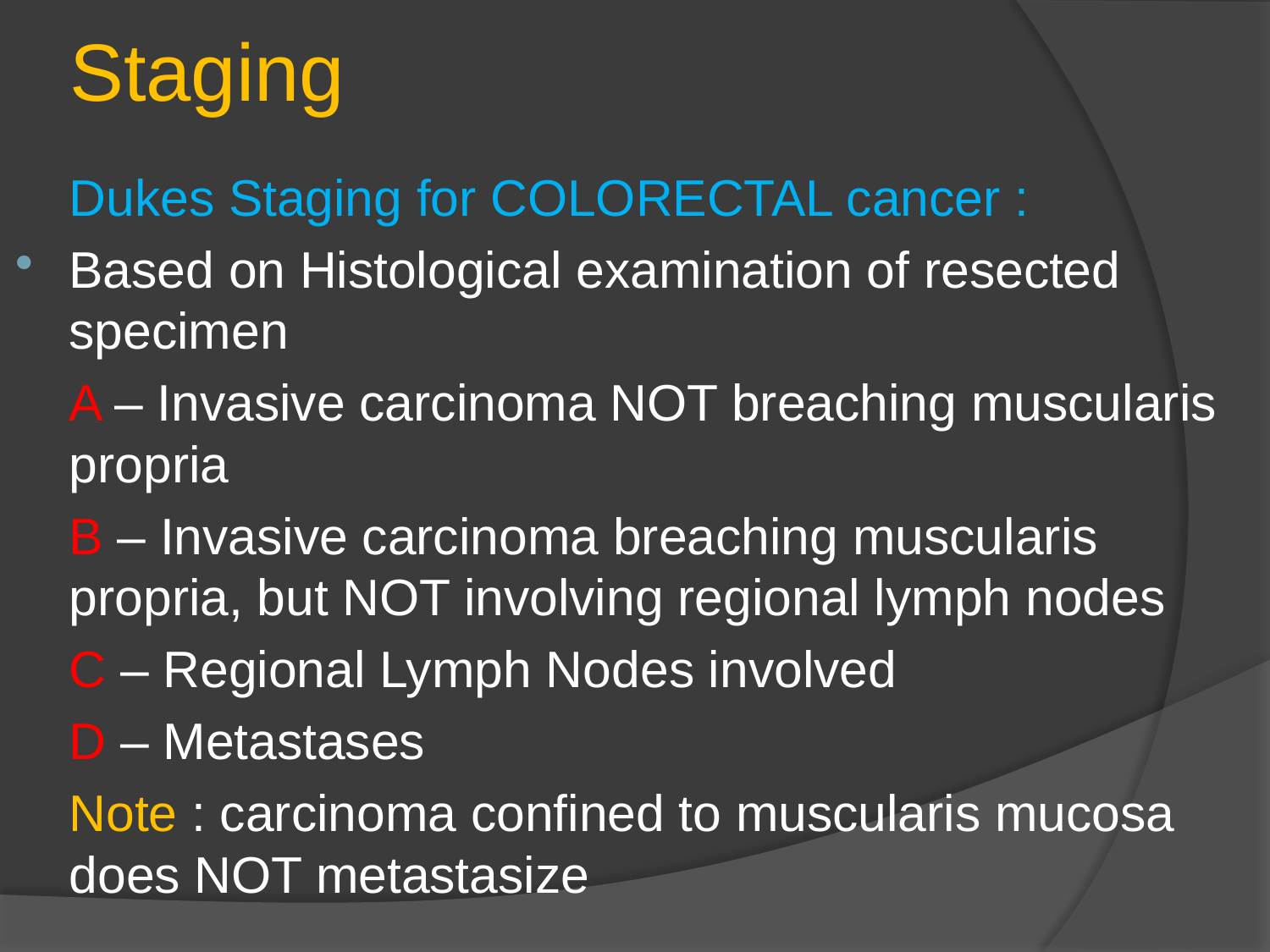

# Staging
	Dukes Staging for COLORECTAL cancer :
Based on Histological examination of resected specimen
	A – Invasive carcinoma NOT breaching muscularis propria
	B – Invasive carcinoma breaching muscularis propria, but NOT involving regional lymph nodes
	C – Regional Lymph Nodes involved
	D – Metastases
	Note : carcinoma confined to muscularis mucosa does NOT metastasize